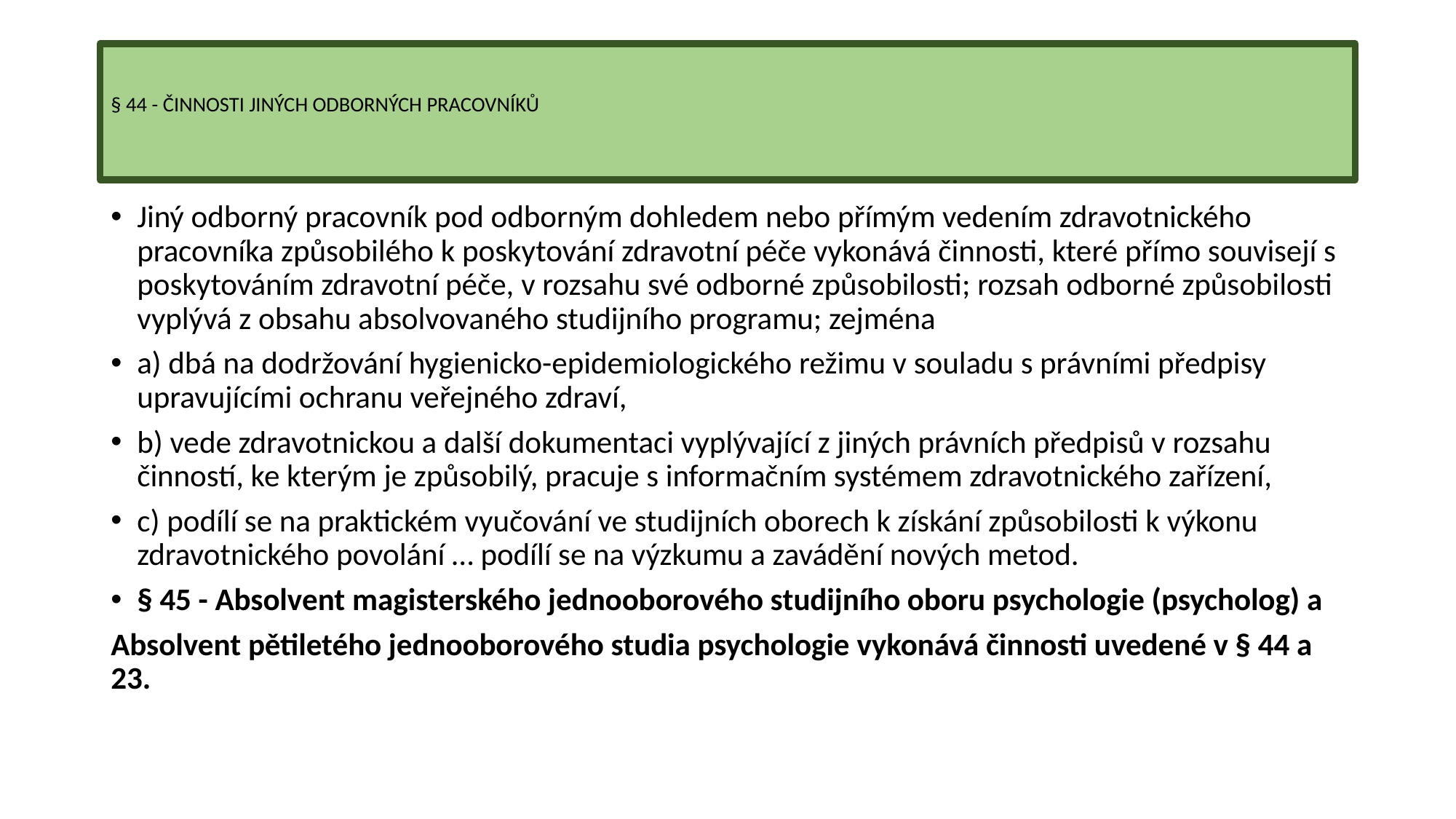

# § 44 - ČINNOSTI JINÝCH ODBORNÝCH PRACOVNÍKŮ
Jiný odborný pracovník pod odborným dohledem nebo přímým vedením zdravotnického pracovníka způsobilého k poskytování zdravotní péče vykonává činnosti, které přímo souvisejí s poskytováním zdravotní péče, v rozsahu své odborné způsobilosti; rozsah odborné způsobilosti vyplývá z obsahu absolvovaného studijního programu; zejména
a) dbá na dodržování hygienicko-epidemiologického režimu v souladu s právními předpisy upravujícími ochranu veřejného zdraví,
b) vede zdravotnickou a další dokumentaci vyplývající z jiných právních předpisů v rozsahu činností, ke kterým je způsobilý, pracuje s informačním systémem zdravotnického zařízení,
c) podílí se na praktickém vyučování ve studijních oborech k získání způsobilosti k výkonu zdravotnického povolání … podílí se na výzkumu a zavádění nových metod.
§ 45 - Absolvent magisterského jednooborového studijního oboru psychologie (psycholog) a
Absolvent pětiletého jednooborového studia psychologie vykonává činnosti uvedené v § 44 a 23.